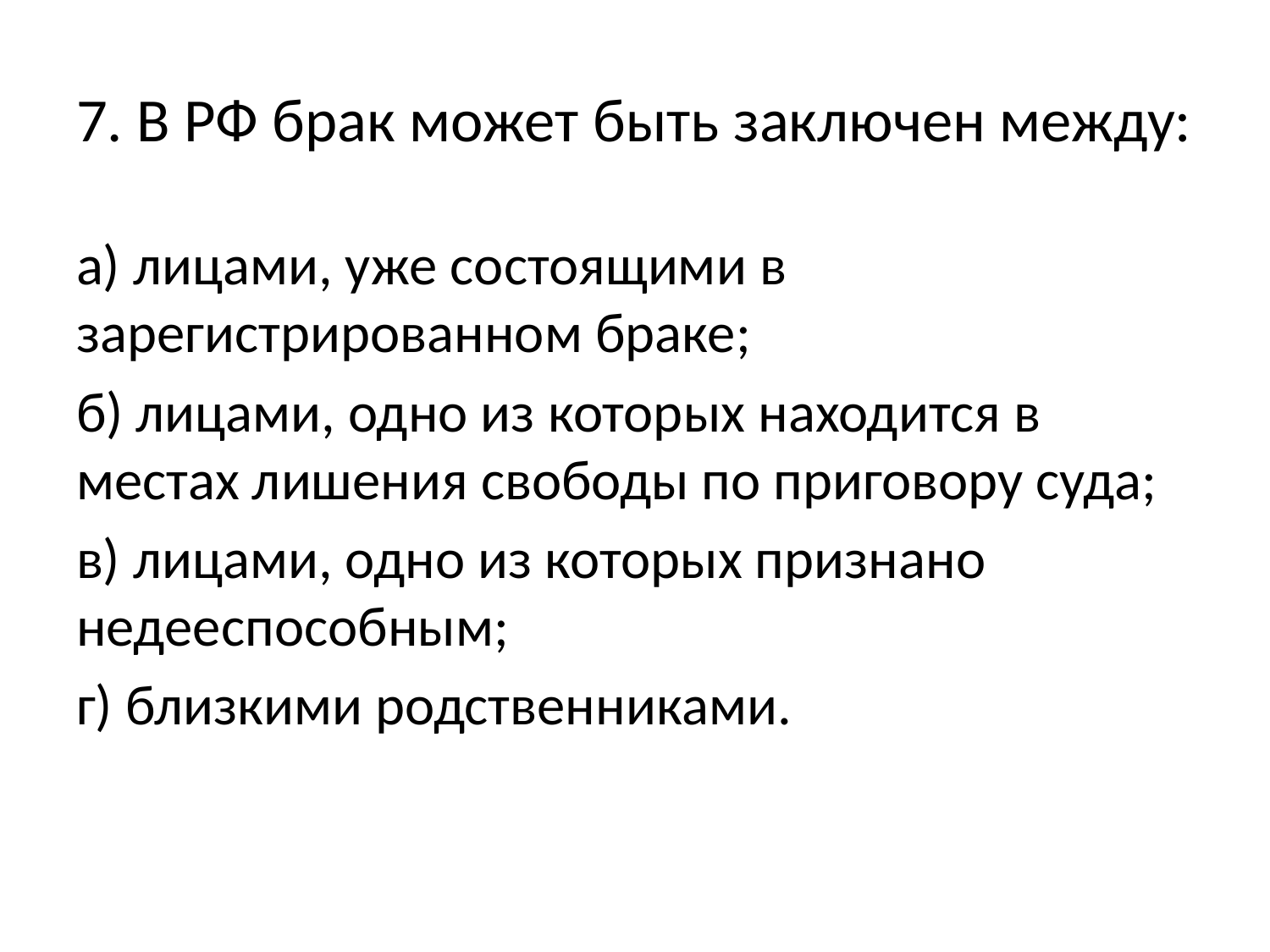

# 7. В РФ брак может быть заключен между:
а) лицами, уже состоящими в зарегистрированном браке;
б) лицами, одно из которых находится в местах лишения свободы по приговору суда;
в) лицами, одно из которых признано недееспособным;
г) близкими родственниками.